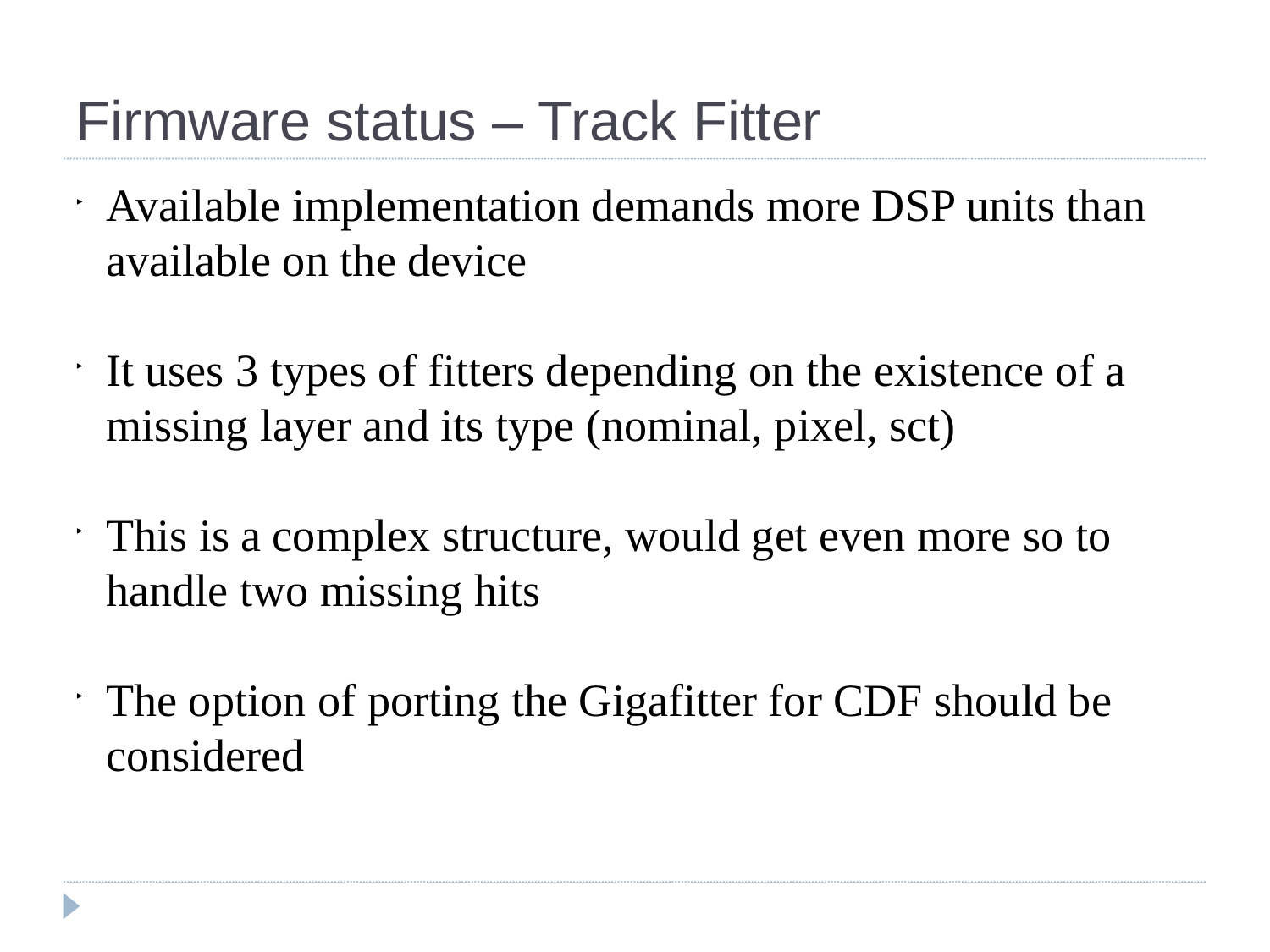

Firmware status – Track Fitter
Available implementation demands more DSP units than available on the device

It uses 3 types of fitters depending on the existence of a missing layer and its type (nominal, pixel, sct)

This is a complex structure, would get even more so to handle two missing hits

The option of porting the Gigafitter for CDF should be considered